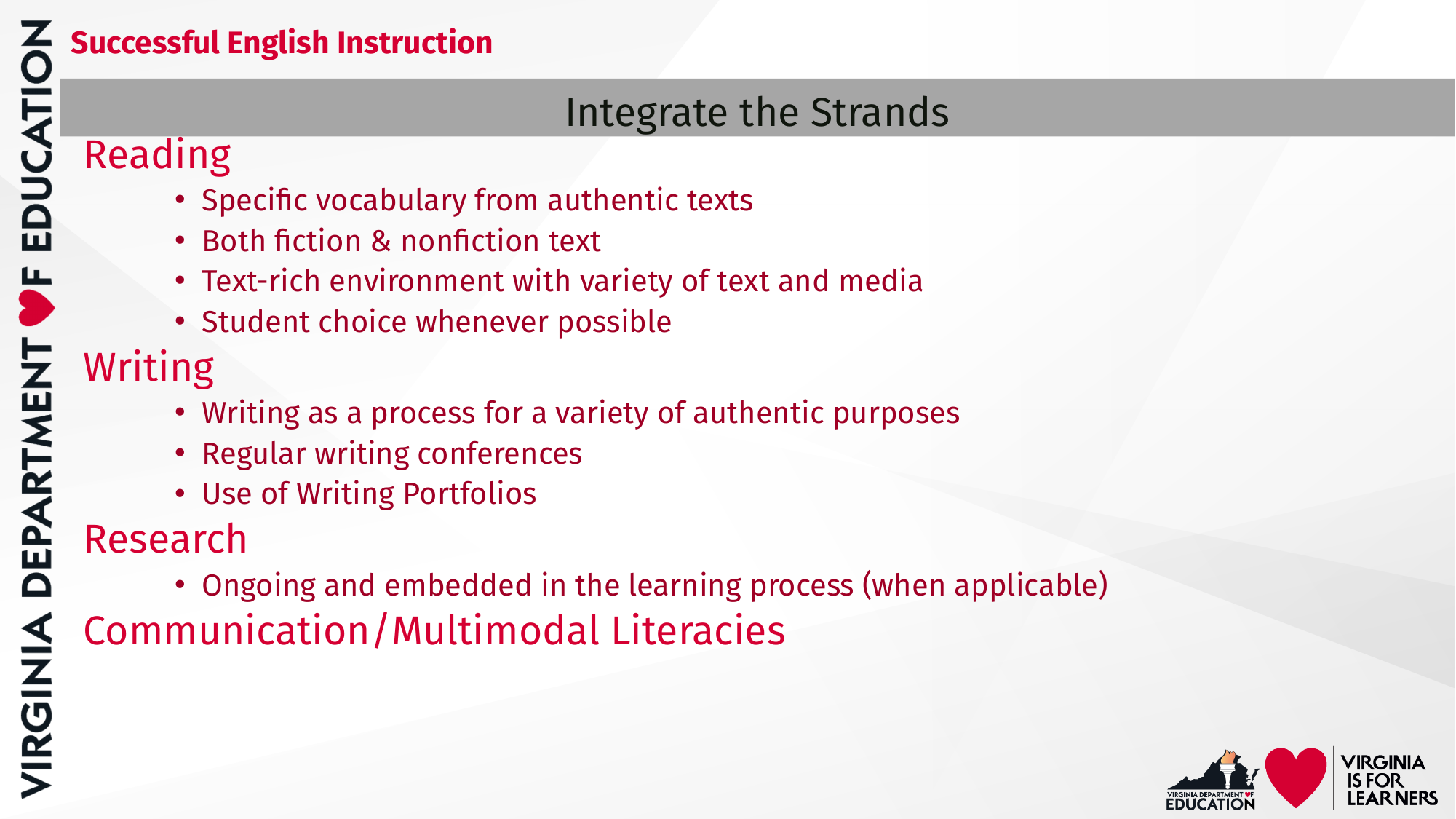

# Successful English Instruction
Integrate the Strands
Reading
Specific vocabulary from authentic texts
Both fiction & nonfiction text
Text-rich environment with variety of text and media
Student choice whenever possible
Writing
Writing as a process for a variety of authentic purposes
Regular writing conferences
Use of Writing Portfolios
Research
Ongoing and embedded in the learning process (when applicable)
Communication/Multimodal Literacies